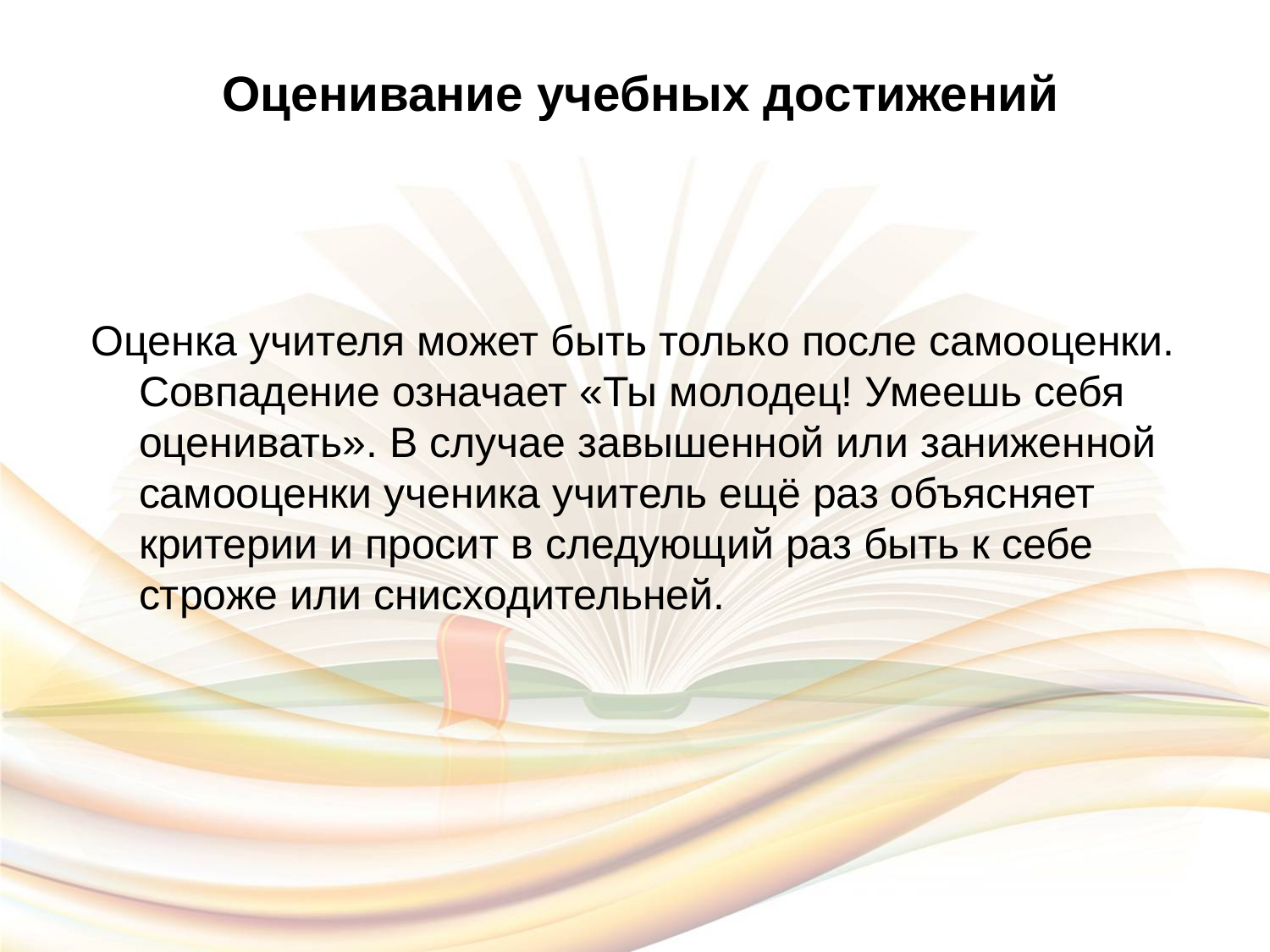

# Оценивание учебных достижений

Оценка учителя может быть только после самооценки. Совпадение означает «Ты молодец! Умеешь себя оценивать». В случае завышенной или заниженной самооценки ученика учитель ещё раз объясняет критерии и просит в следующий раз быть к себе строже или снисходительней.